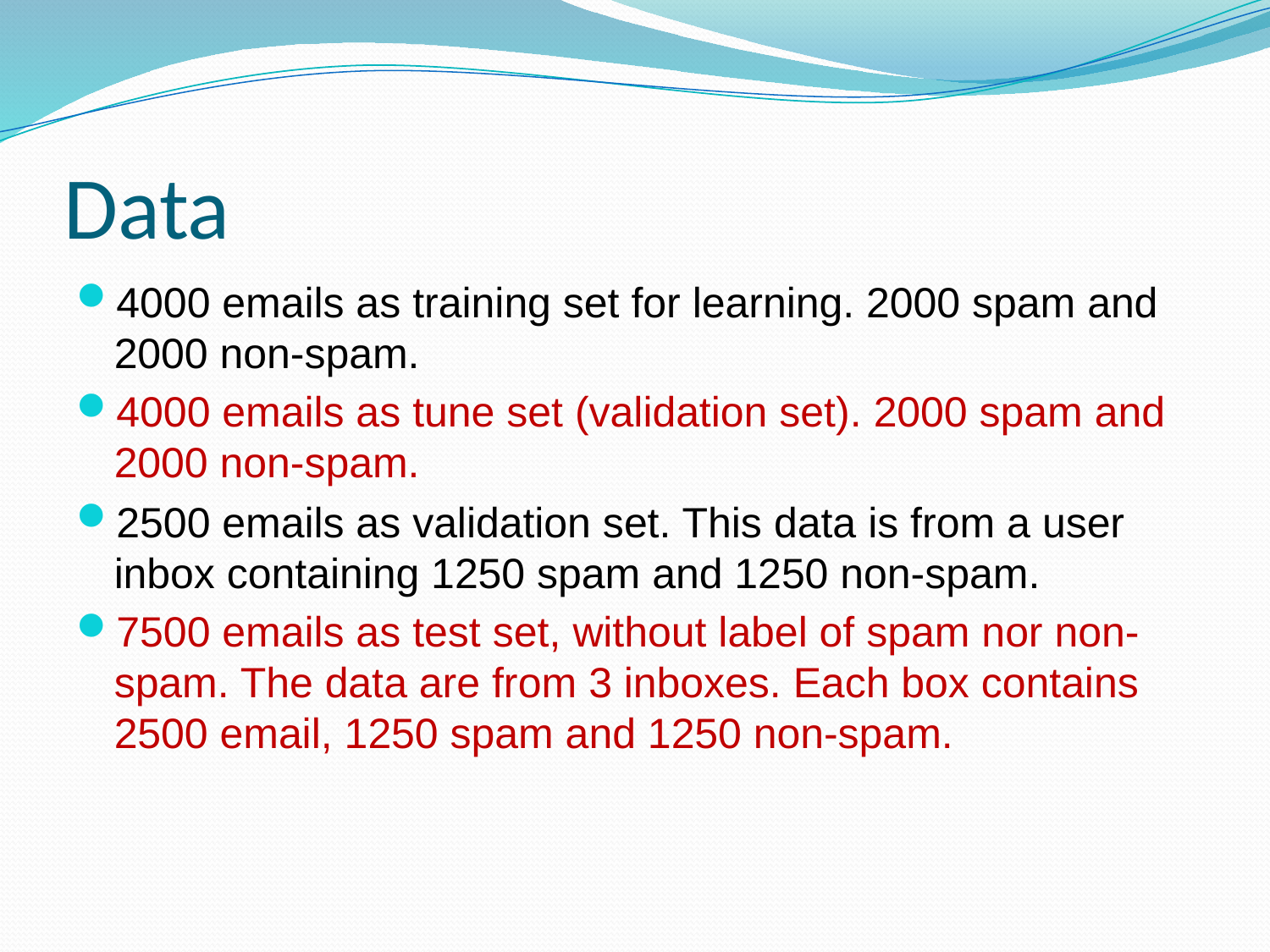

# Data
4000 emails as training set for learning. 2000 spam and 2000 non-spam.
4000 emails as tune set (validation set). 2000 spam and 2000 non-spam.
2500 emails as validation set. This data is from a user inbox containing 1250 spam and 1250 non-spam.
7500 emails as test set, without label of spam nor non-spam. The data are from 3 inboxes. Each box contains 2500 email, 1250 spam and 1250 non-spam.